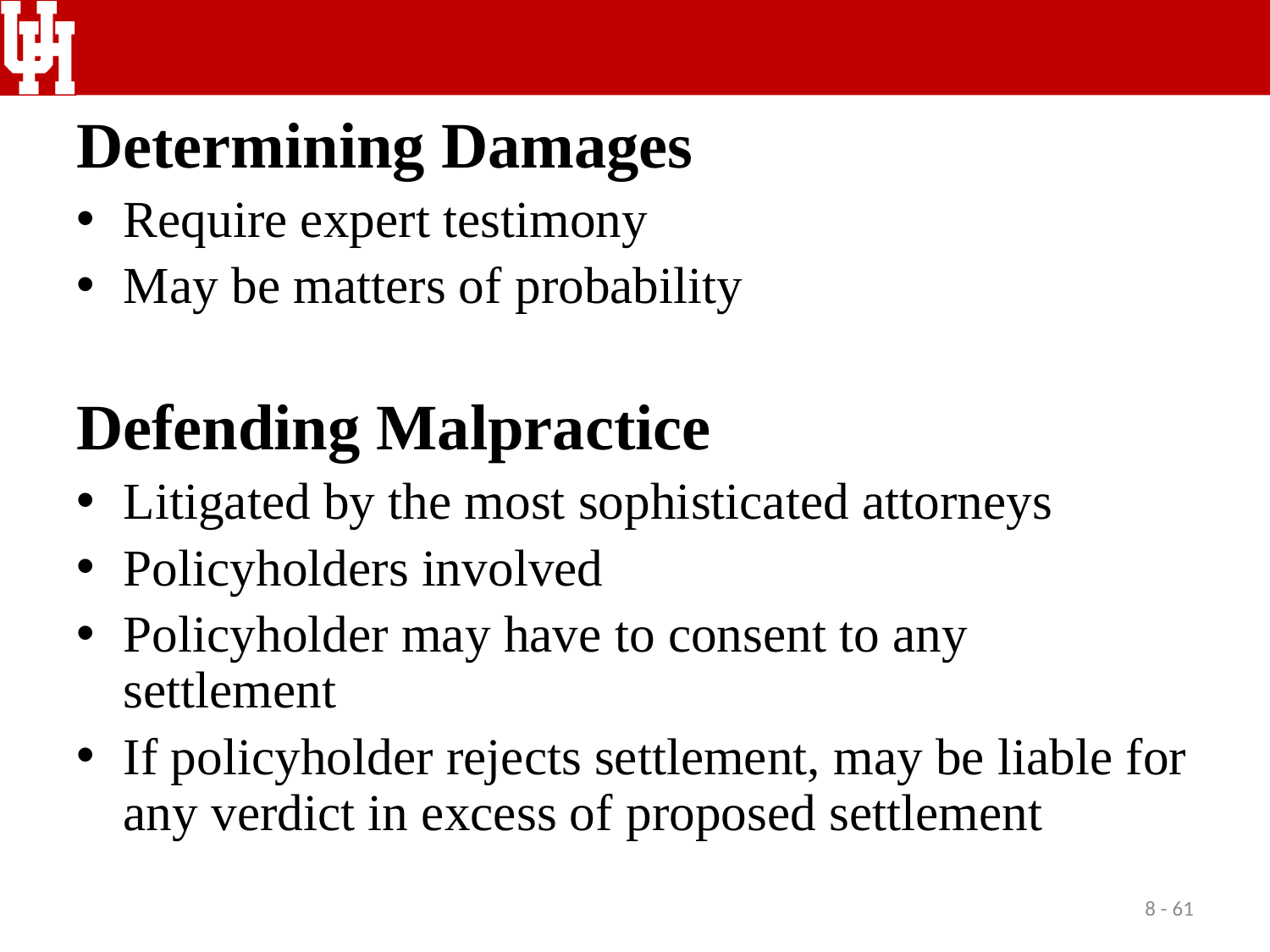

Determining Damages
Require expert testimony
May be matters of probability

Defending Malpractice
Litigated by the most sophisticated attorneys
Policyholders involved
Policyholder may have to consent to any settlement
If policyholder rejects settlement, may be liable for any verdict in excess of proposed settlement

8 - 61